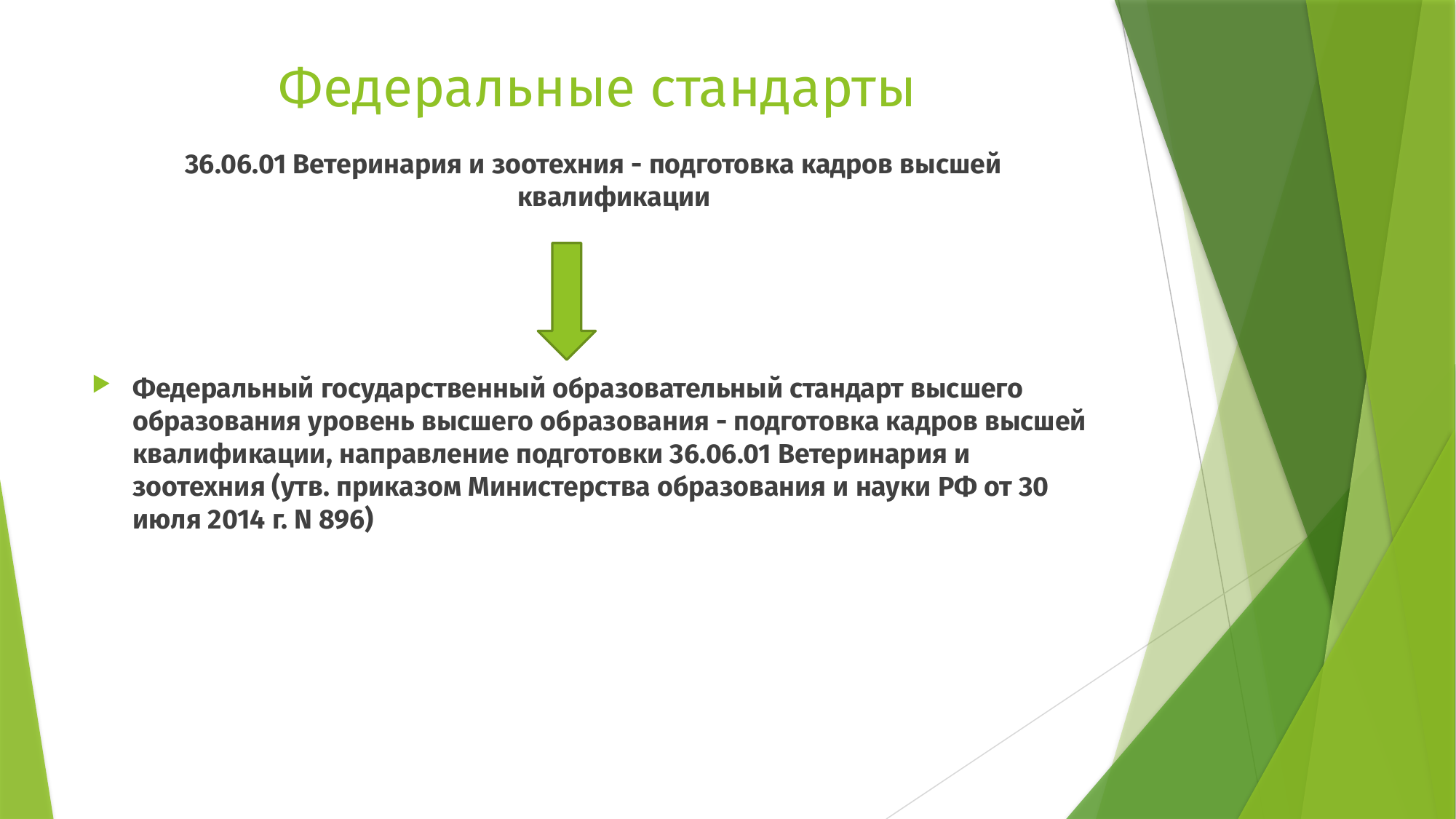

# Федеральные стандарты
36.06.01 Ветеринария и зоотехния - подготовка кадров высшей квалификации

Федеральный государственный образовательный стандарт высшего образования уровень высшего образования - подготовка кадров высшей квалификации, направление подготовки 36.06.01 Ветеринария и зоотехния (утв. приказом Министерства образования и науки РФ от 30 июля 2014 г. N 896)